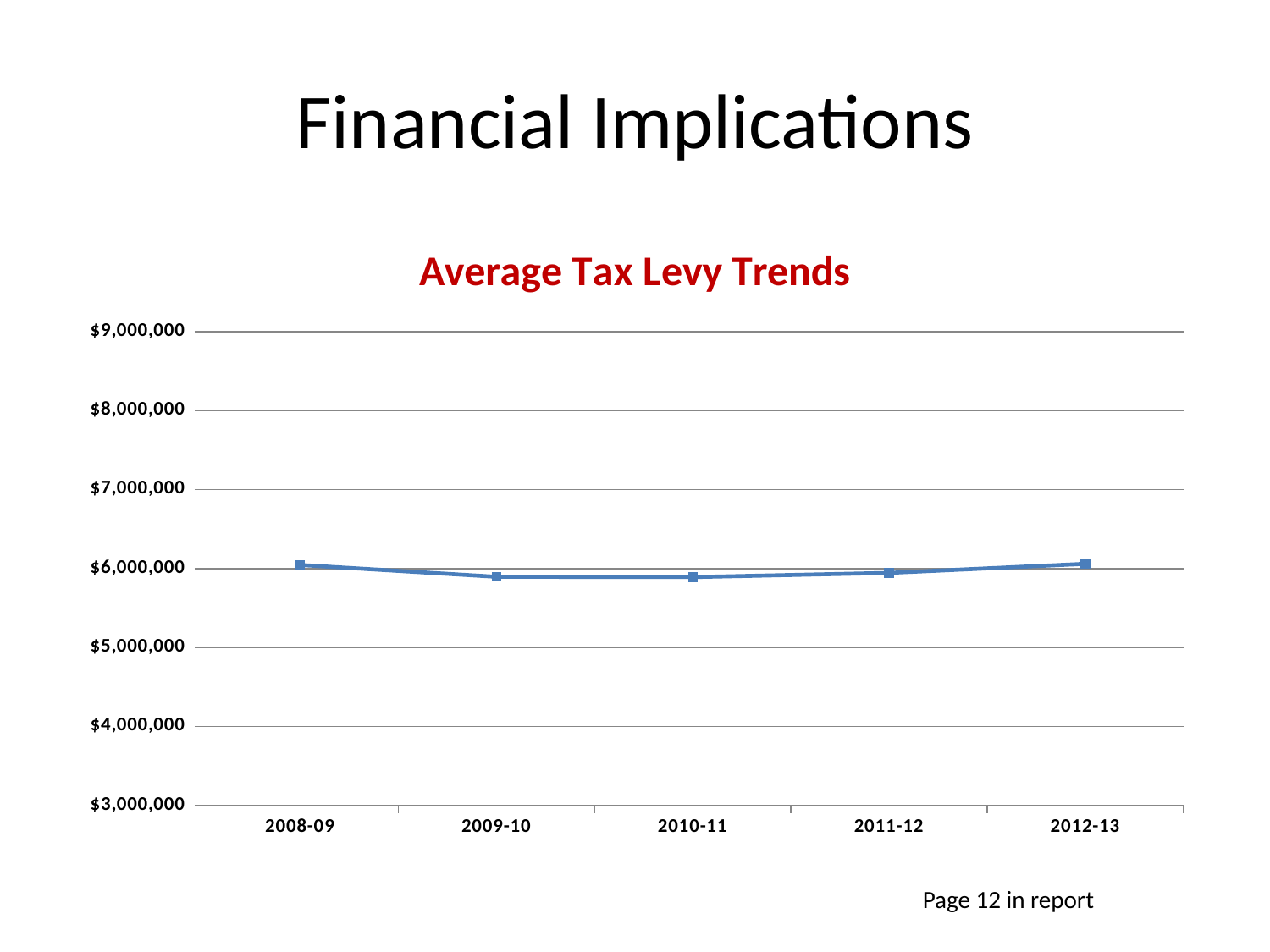

# Financial Implications

### Chart: Average Tax Levy Trends

| Category |  |
|---|---|
| 2008-09 | 6045103.2857142845 |
| 2009-10 | 5895825.428571428 |
| 2010-11 | 5892090.857142857 |
| 2011-12 | 5945084.2857142845 |
| 2012-13 | 6059616.2857142845 |
Page 12 in report